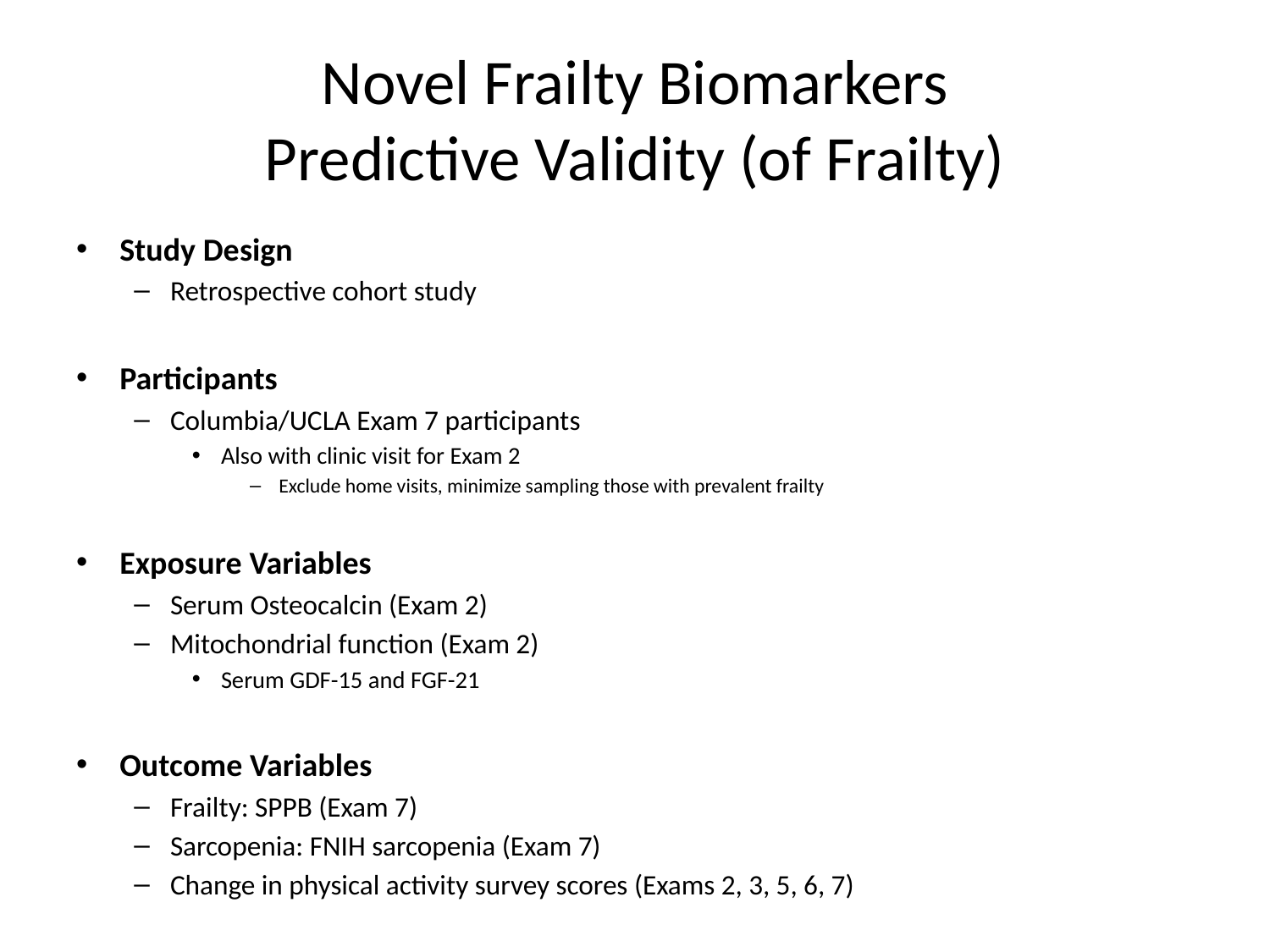

# Novel Frailty Biomarkers Predictive Validity (of Frailty)
Study Design
Retrospective cohort study

Participants
Columbia/UCLA Exam 7 participants
Also with clinic visit for Exam 2
Exclude home visits, minimize sampling those with prevalent frailty

Exposure Variables
Serum Osteocalcin (Exam 2)
Mitochondrial function (Exam 2)
Serum GDF-15 and FGF-21

Outcome Variables
Frailty: SPPB (Exam 7)
Sarcopenia: FNIH sarcopenia (Exam 7)
Change in physical activity survey scores (Exams 2, 3, 5, 6, 7)